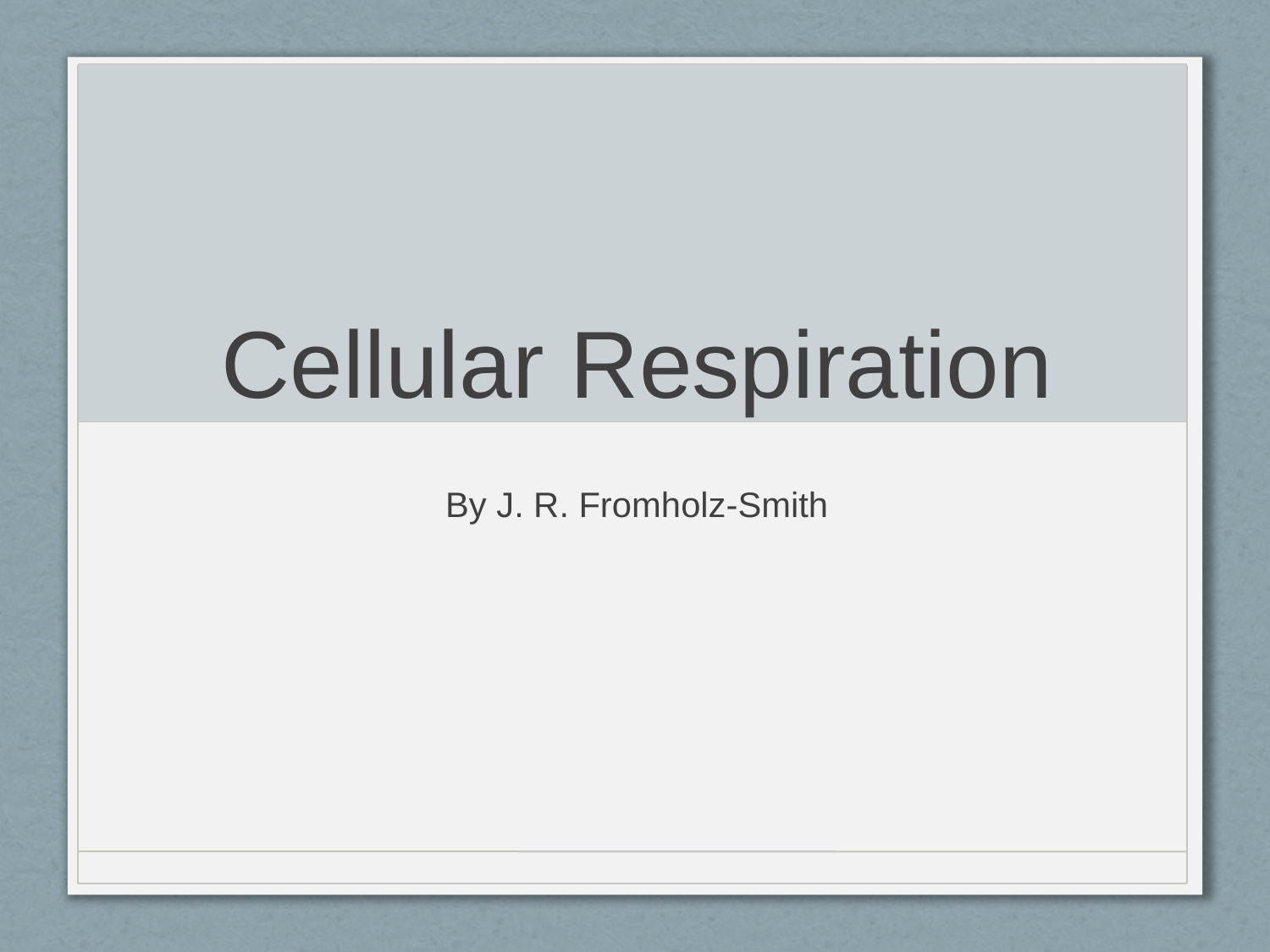

# Cellular Respiration
By J. R. Fromholz-Smith